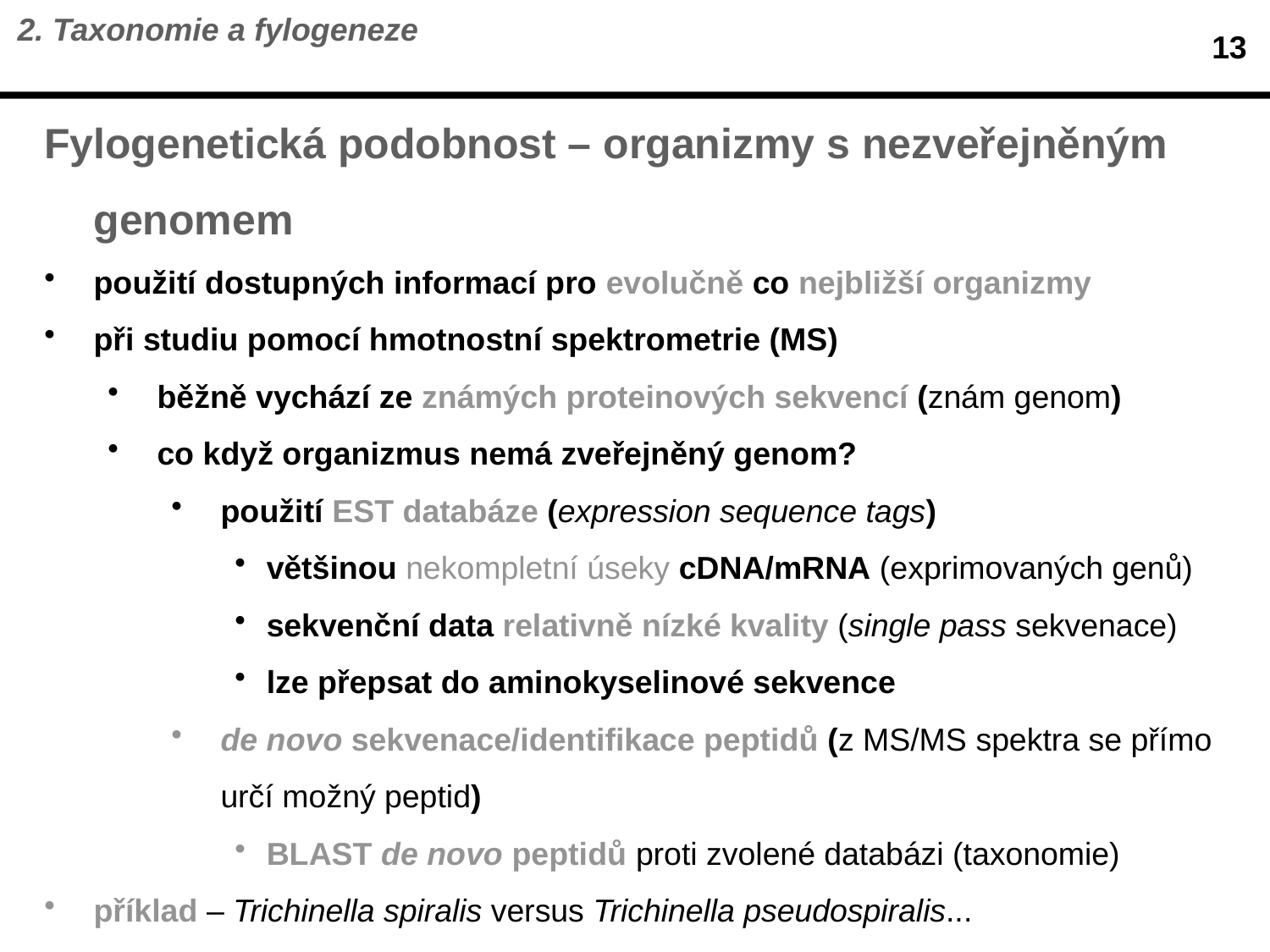

2. Taxonomie a fylogeneze

13
Fylogenetická podobnost – organizmy s nezveřejněným genomem
použití dostupných informací pro evolučně co nejbližší organizmy
při studiu pomocí hmotnostní spektrometrie (MS)
běžně vychází ze známých proteinových sekvencí (znám genom)
co když organizmus nemá zveřejněný genom?
použití EST databáze (expression sequence tags)
většinou nekompletní úseky cDNA/mRNA (exprimovaných genů)
sekvenční data relativně nízké kvality (single pass sekvenace)
lze přepsat do aminokyselinové sekvence
de novo sekvenace/identifikace peptidů (z MS/MS spektra se přímo určí možný peptid)
BLAST de novo peptidů proti zvolené databázi (taxonomie)
příklad – Trichinella spiralis versus Trichinella pseudospiralis...